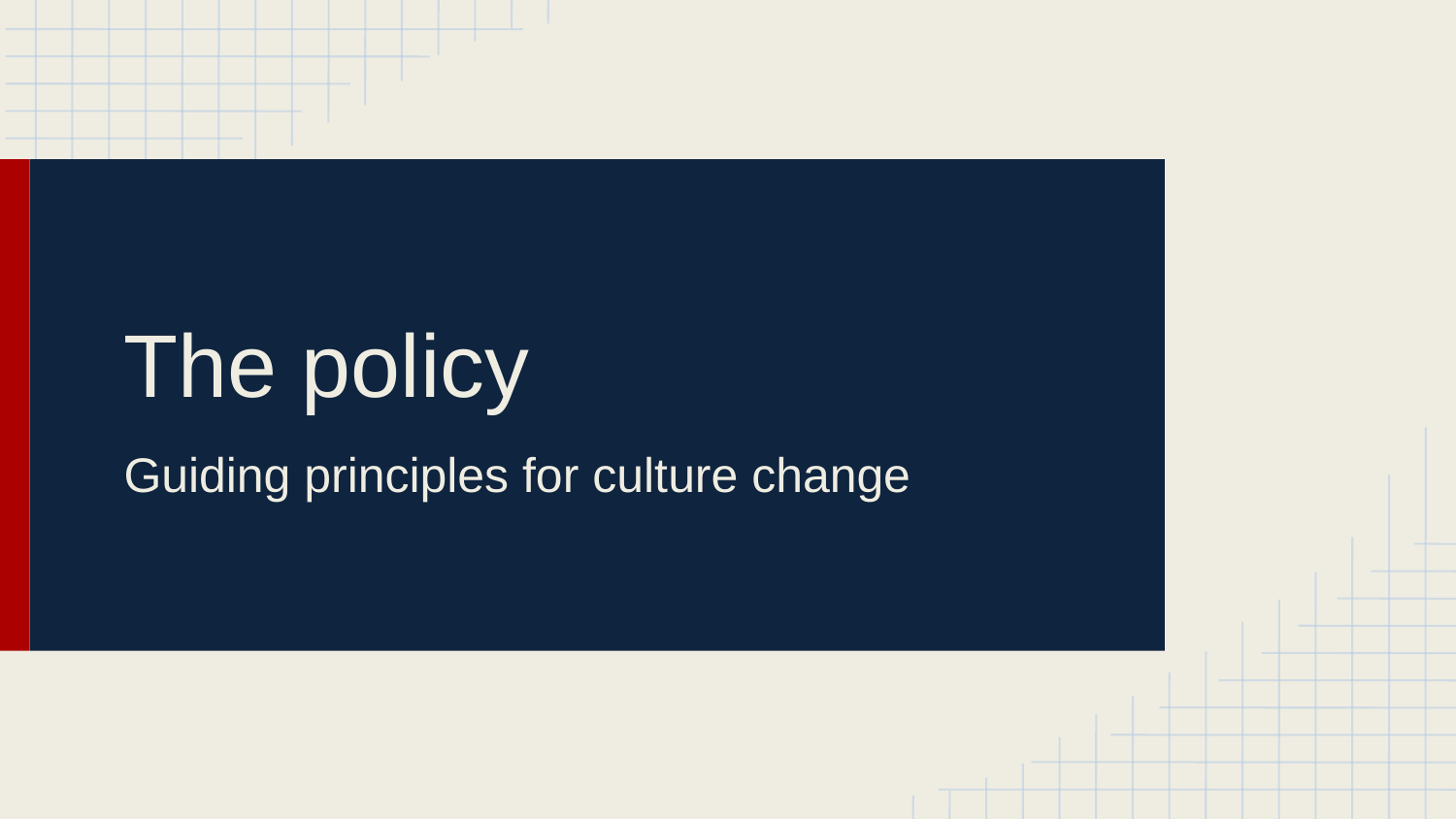

# The policy
Guiding principles for culture change